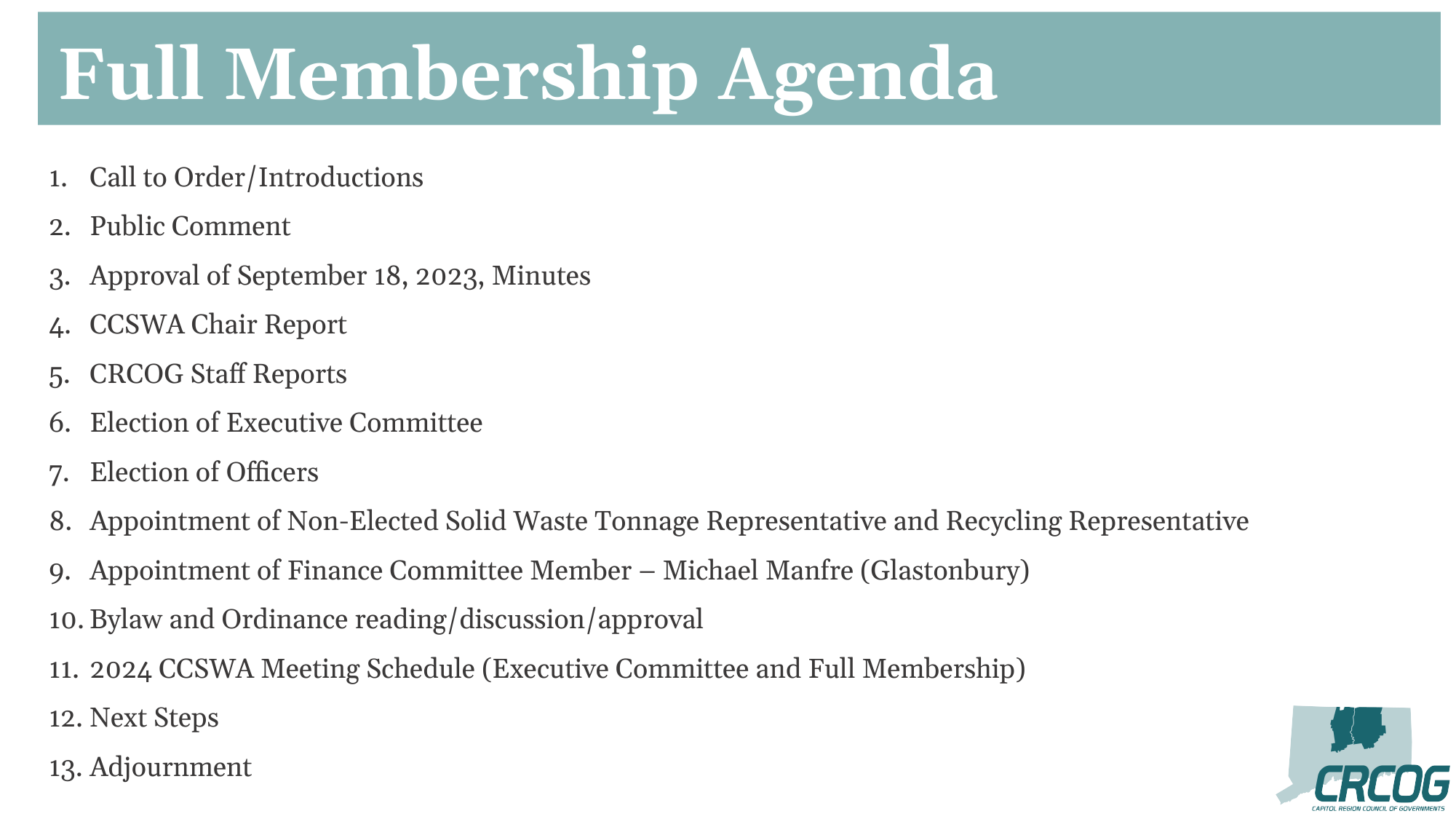

Full Membership Agenda
Call to Order/Introductions
Public Comment
Approval of September 18, 2023, Minutes
CCSWA Chair Report
CRCOG Staff Reports
Election of Executive Committee
Election of Officers
Appointment of Non-Elected Solid Waste Tonnage Representative and Recycling Representative
Appointment of Finance Committee Member – Michael Manfre (Glastonbury)
Bylaw and Ordinance reading/discussion/approval
2024 CCSWA Meeting Schedule (Executive Committee and Full Membership)
Next Steps
Adjournment